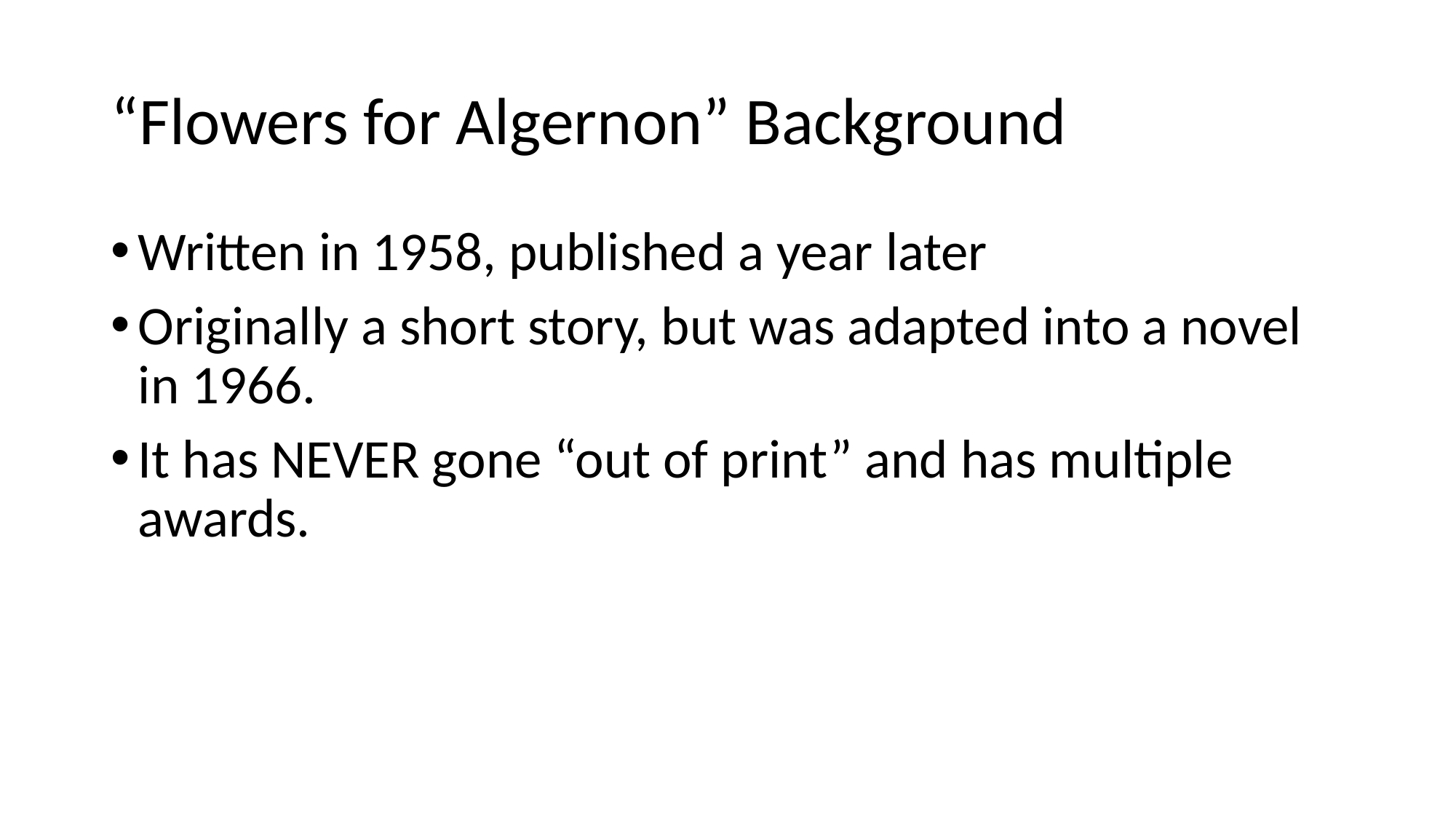

# “Flowers for Algernon” Background
Written in 1958, published a year later
Originally a short story, but was adapted into a novel in 1966.
It has NEVER gone “out of print” and has multiple awards.